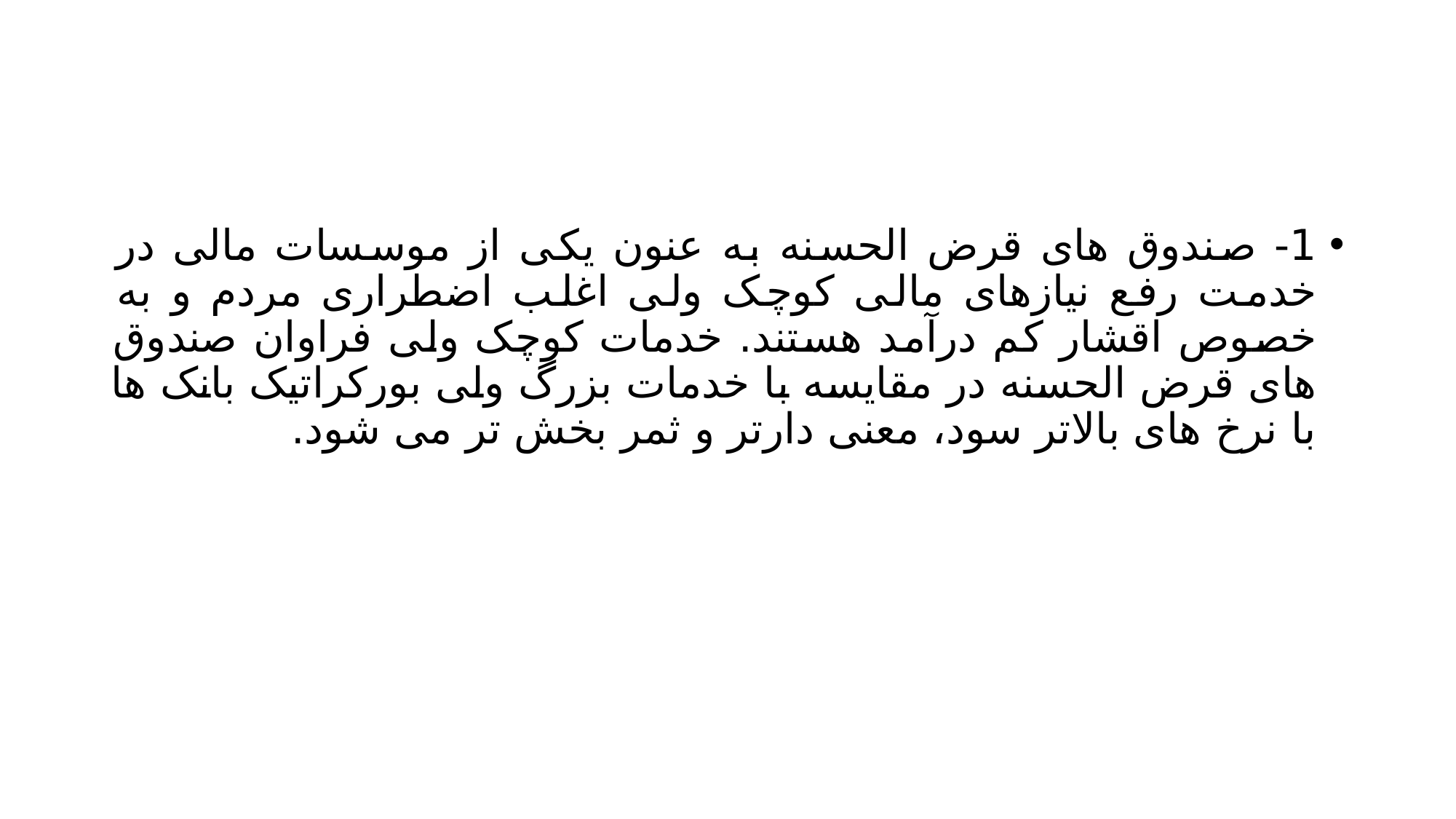

#
1- صندوق های قرض الحسنه به عنون یکی از موسسات مالی در خدمت رفع نیازهای مالی کوچک ولی اغلب اضطراری مردم و به خصوص اقشار کم درآمد هستند. خدمات کوچک ولی فراوان صندوق های قرض الحسنه در مقایسه با خدمات بزرگ ولی بورکراتیک بانک ها با نرخ های بالاتر سود، معنی دارتر و ثمر بخش تر می شود.